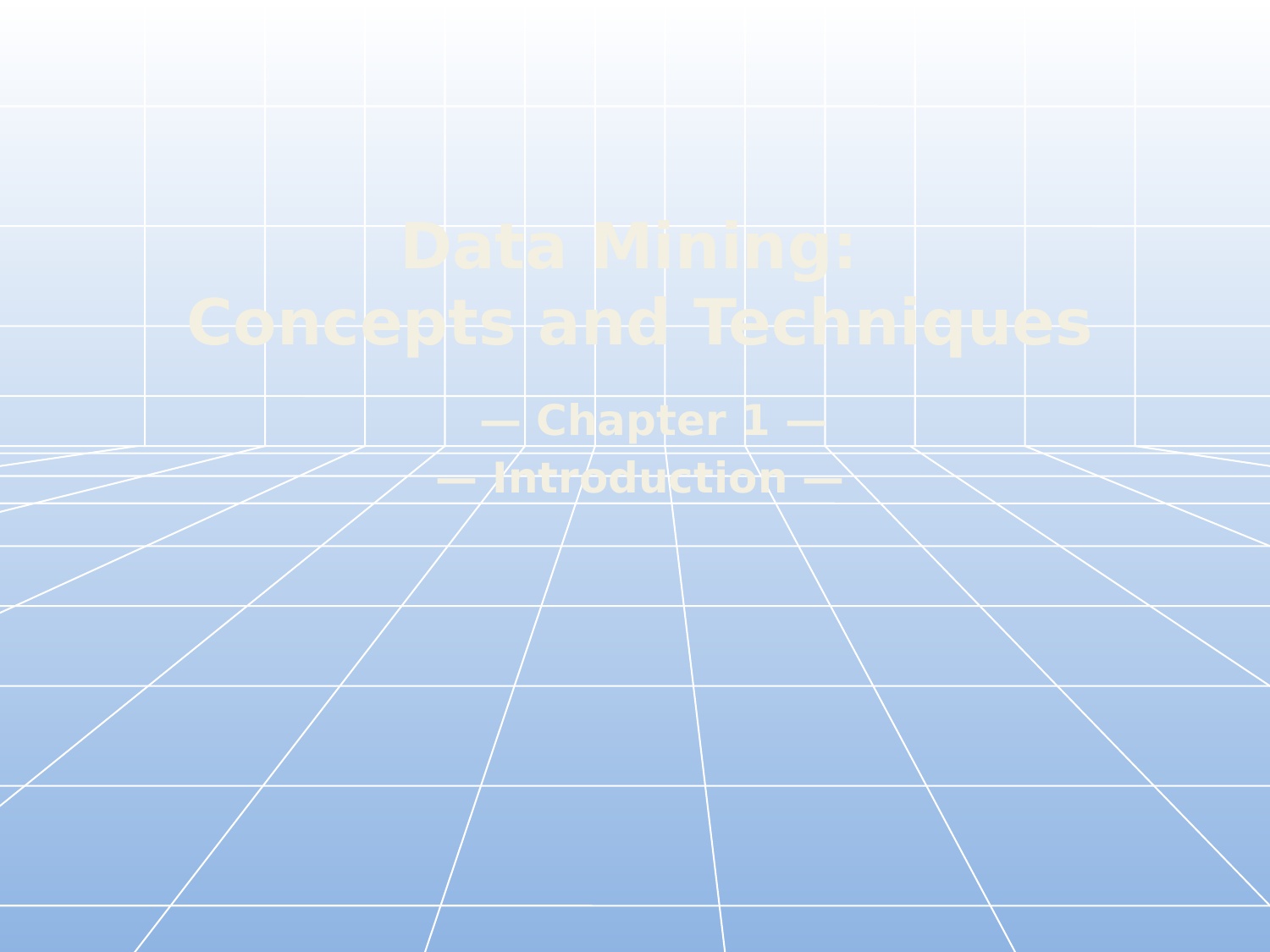

# Data Mining: Concepts and Techniques — Chapter 1 — — Introduction —